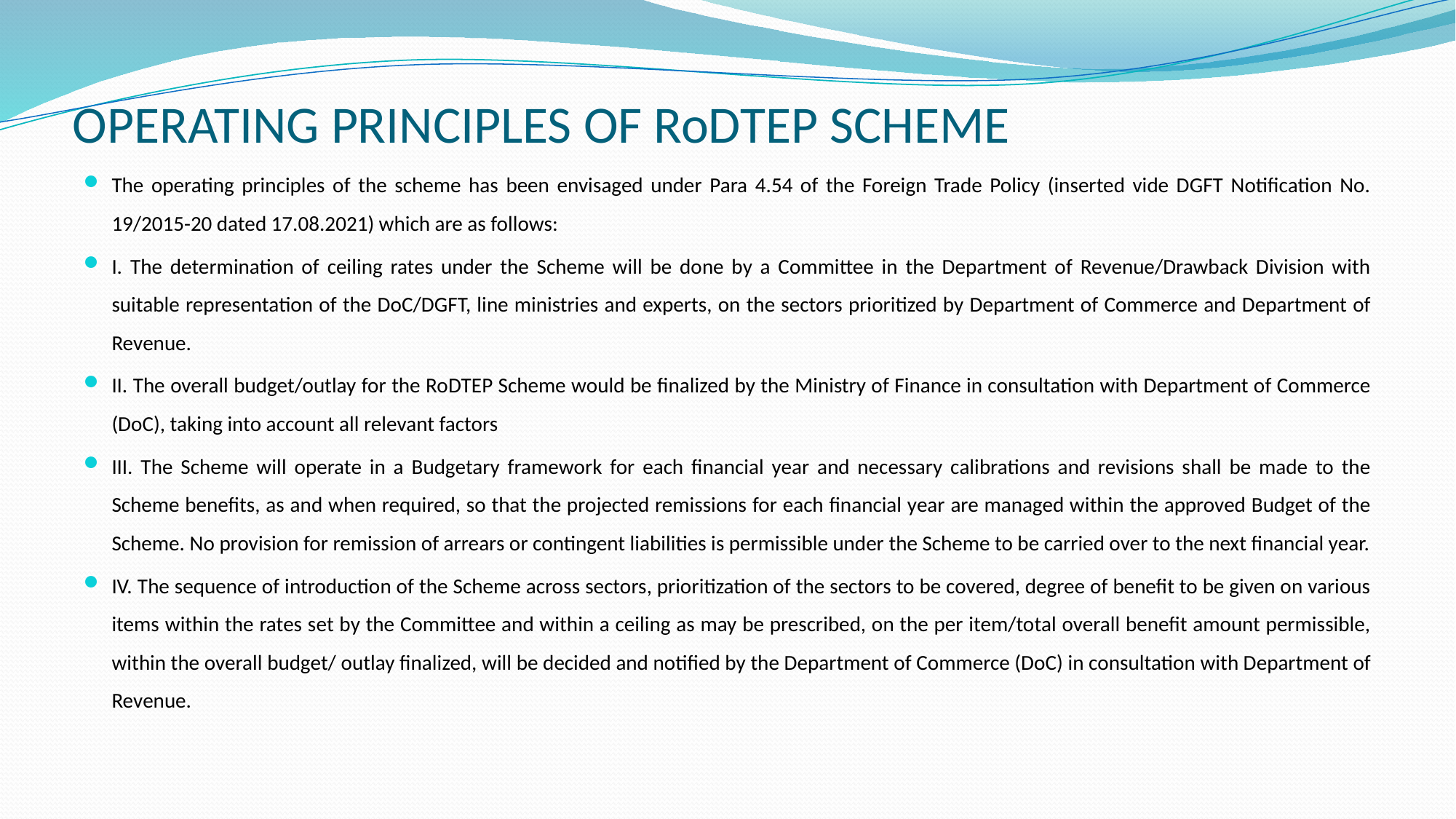

# OPERATING PRINCIPLES OF RoDTEP SCHEME
The operating principles of the scheme has been envisaged under Para 4.54 of the Foreign Trade Policy (inserted vide DGFT Notification No. 19/2015-20 dated 17.08.2021) which are as follows:
I. The determination of ceiling rates under the Scheme will be done by a Committee in the Department of Revenue/Drawback Division with suitable representation of the DoC/DGFT, line ministries and experts, on the sectors prioritized by Department of Commerce and Department of Revenue.
II. The overall budget/outlay for the RoDTEP Scheme would be finalized by the Ministry of Finance in consultation with Department of Commerce (DoC), taking into account all relevant factors
III. The Scheme will operate in a Budgetary framework for each financial year and necessary calibrations and revisions shall be made to the Scheme benefits, as and when required, so that the projected remissions for each financial year are managed within the approved Budget of the Scheme. No provision for remission of arrears or contingent liabilities is permissible under the Scheme to be carried over to the next financial year.
IV. The sequence of introduction of the Scheme across sectors, prioritization of the sectors to be covered, degree of benefit to be given on various items within the rates set by the Committee and within a ceiling as may be prescribed, on the per item/total overall benefit amount permissible, within the overall budget/ outlay finalized, will be decided and notified by the Department of Commerce (DoC) in consultation with Department of Revenue.